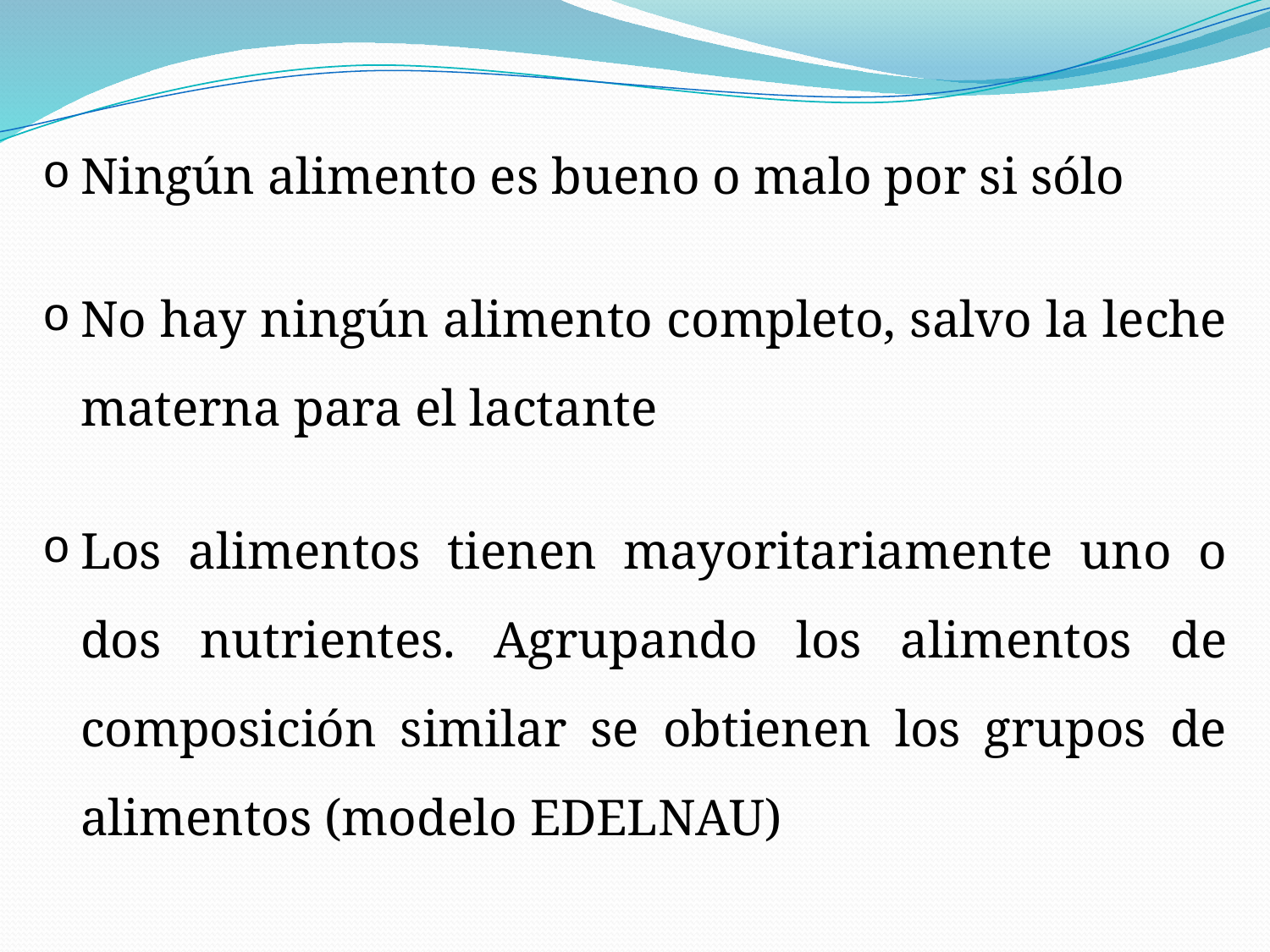

Ningún alimento es bueno o malo por si sólo
No hay ningún alimento completo, salvo la leche materna para el lactante
Los alimentos tienen mayoritariamente uno o dos nutrientes. Agrupando los alimentos de composición similar se obtienen los grupos de alimentos (modelo EDELNAU)